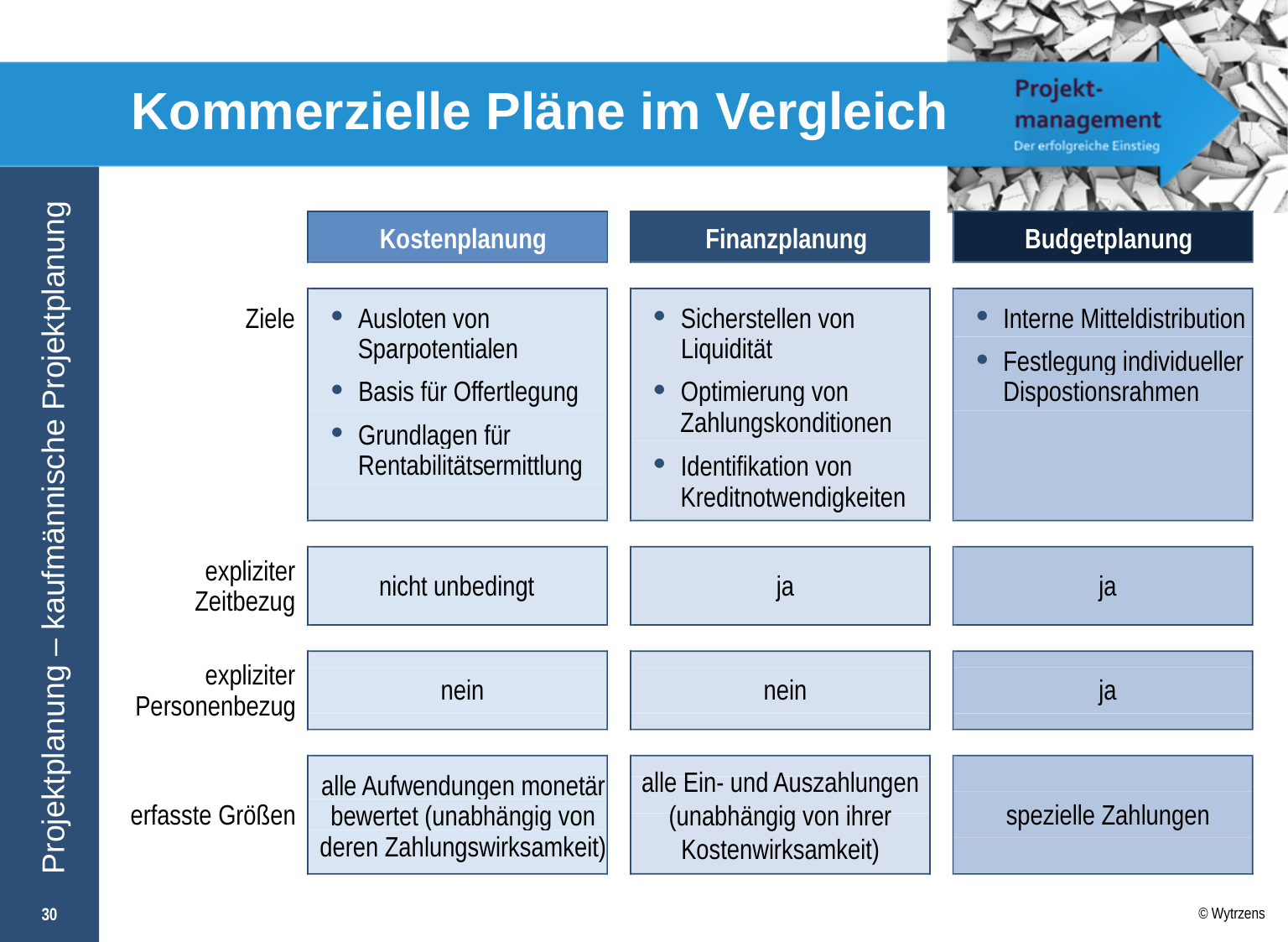

# Kommerzielle Pläne im Vergleich

Kostenplanung

Finanzplanung

Budgetplanung

•
•
•

Ziele

Auslo
t
en von

Sicherstellen von

Interne Mitteldistribution

Sparpotentialen

Liquidität

•
Festlegung individueller

•
•
Basis für Offertlegung

Dispostionsrahmen

Optimierung von

Zahlungskonditionen

•
Grundlagen für

•
Rentabilitäts
er
mittlung

Identifikation von

Kreditnotwendigkeiten

expliziter

nicht unbedingt

ja

ja

Zeitbezug

expliziter

nein

nein

ja

Personenbezug

alle Ein- und Auszahlungen (unabhängig von ihrer Kostenwirksamkeit)
alle Aufwendungen monetär

erfasste Größen

spezielle Zahlungen

bewertet (unabhängig von

deren Zahlungswirksamkeit)

30